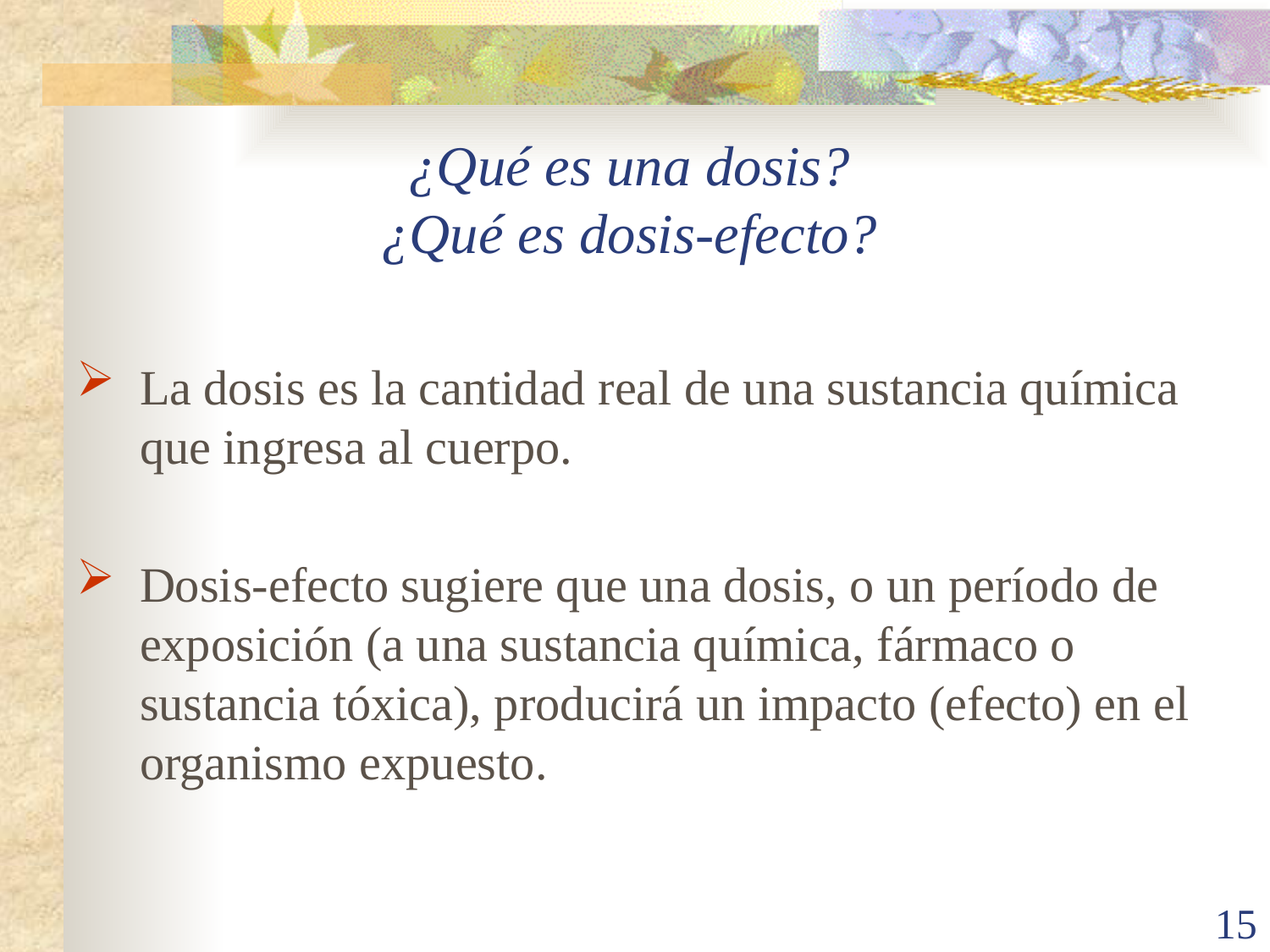

# ¿Qué es una dosis? ¿Qué es dosis-efecto?
La dosis es la cantidad real de una sustancia química que ingresa al cuerpo.

Dosis-efecto sugiere que una dosis, o un período de exposición (a una sustancia química, fármaco o sustancia tóxica), producirá un impacto (efecto) en el organismo expuesto.

15